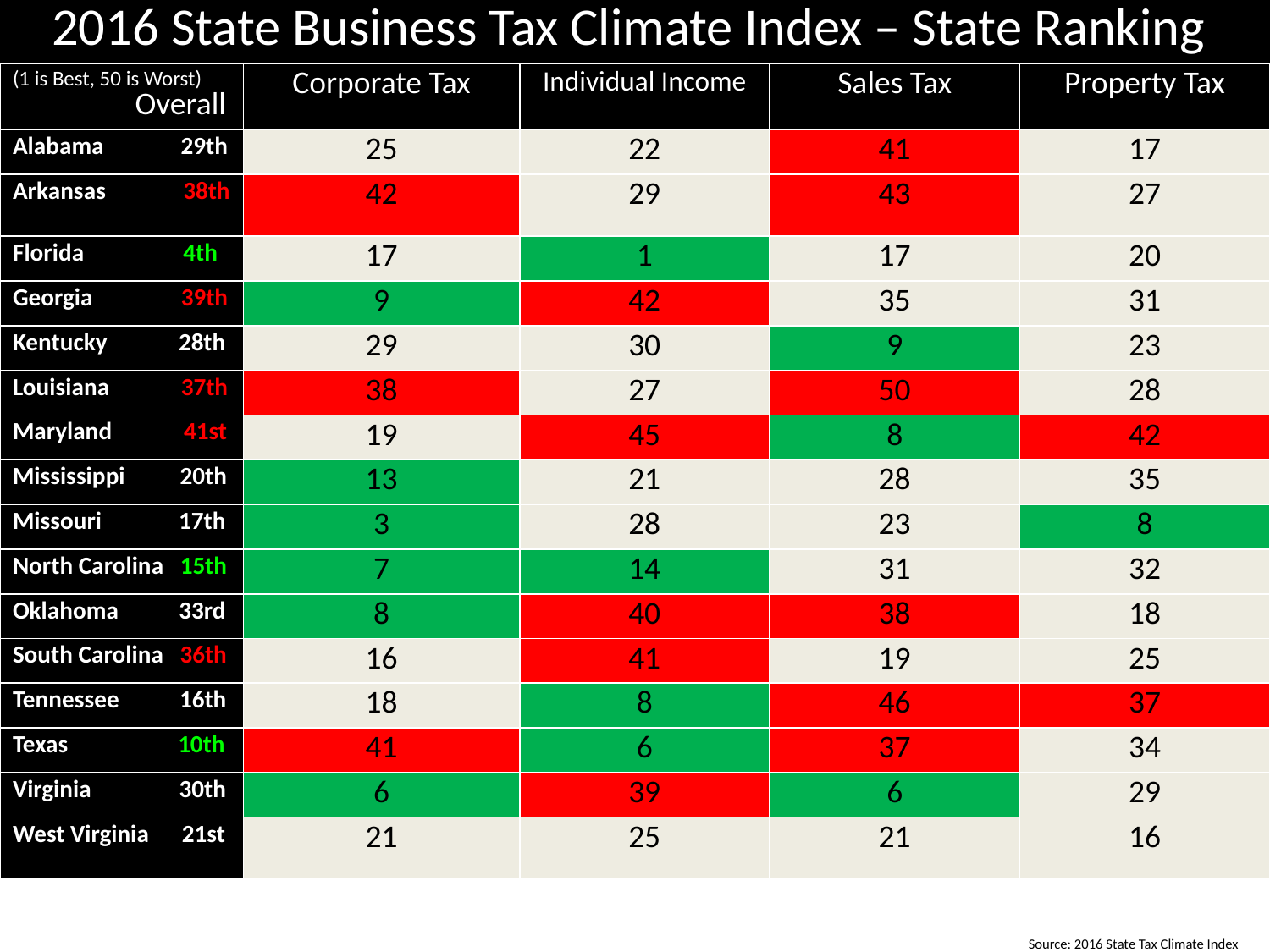

# 2016 State Business Tax Climate Index – State Ranking
| (1 is Best, 50 is Worst) Overall | Corporate Tax | Individual Income | Sales Tax | Property Tax |
| --- | --- | --- | --- | --- |
| Alabama 29th | 25 | 22 | 41 | 17 |
| Arkansas 38th | 42 | 29 | 43 | 27 |
| Florida 4th | 17 | 1 | 17 | 20 |
| Georgia 39th | 9 | 42 | 35 | 31 |
| Kentucky 28th | 29 | 30 | 9 | 23 |
| Louisiana 37th | 38 | 27 | 50 | 28 |
| Maryland 41st | 19 | 45 | 8 | 42 |
| Mississippi 20th | 13 | 21 | 28 | 35 |
| Missouri 17th | 3 | 28 | 23 | 8 |
| North Carolina 15th | 7 | 14 | 31 | 32 |
| Oklahoma 33rd | 8 | 40 | 38 | 18 |
| South Carolina 36th | 16 | 41 | 19 | 25 |
| Tennessee 16th | 18 | 8 | 46 | 37 |
| Texas 10th | 41 | 6 | 37 | 34 |
| Virginia 30th | 6 | 39 | 6 | 29 |
| West Virginia 21st | 21 | 25 | 21 | 16 |
Source: 2016 State Tax Climate Index